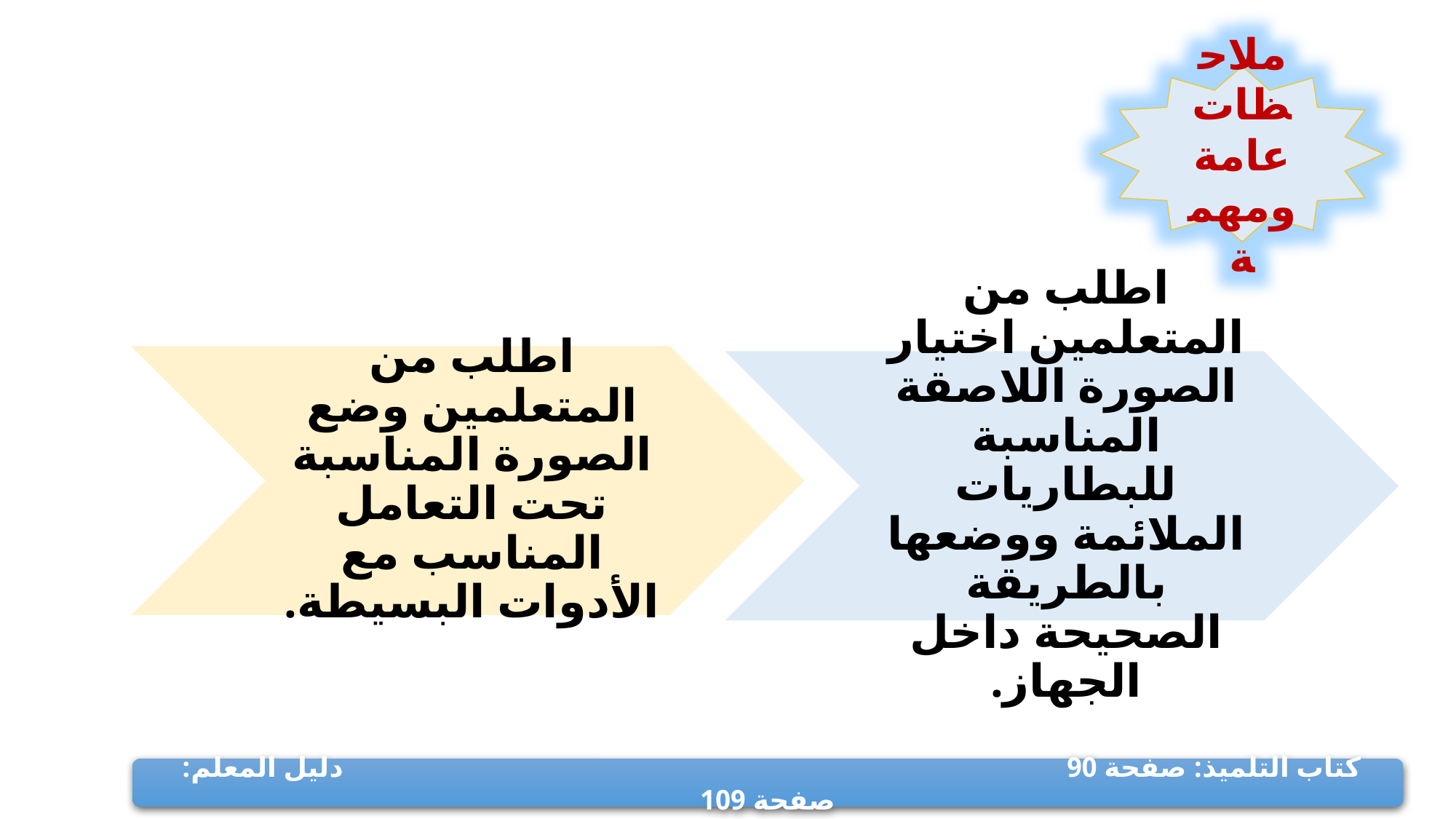

ملاحظات عامة ومهمة
اطلب من المتعلمين وضع الصورة المناسبة تحت التعامل المناسب مع الأدوات البسيطة.
اطلب من المتعلمين اختيار الصورة اللاصقة المناسبة للبطاريات الملائمة ووضعها بالطريقة الصحيحة داخل الجهاز.
كتاب التلميذ: صفحة 90                                                                                                      دليل المعلم:  صفحة 109